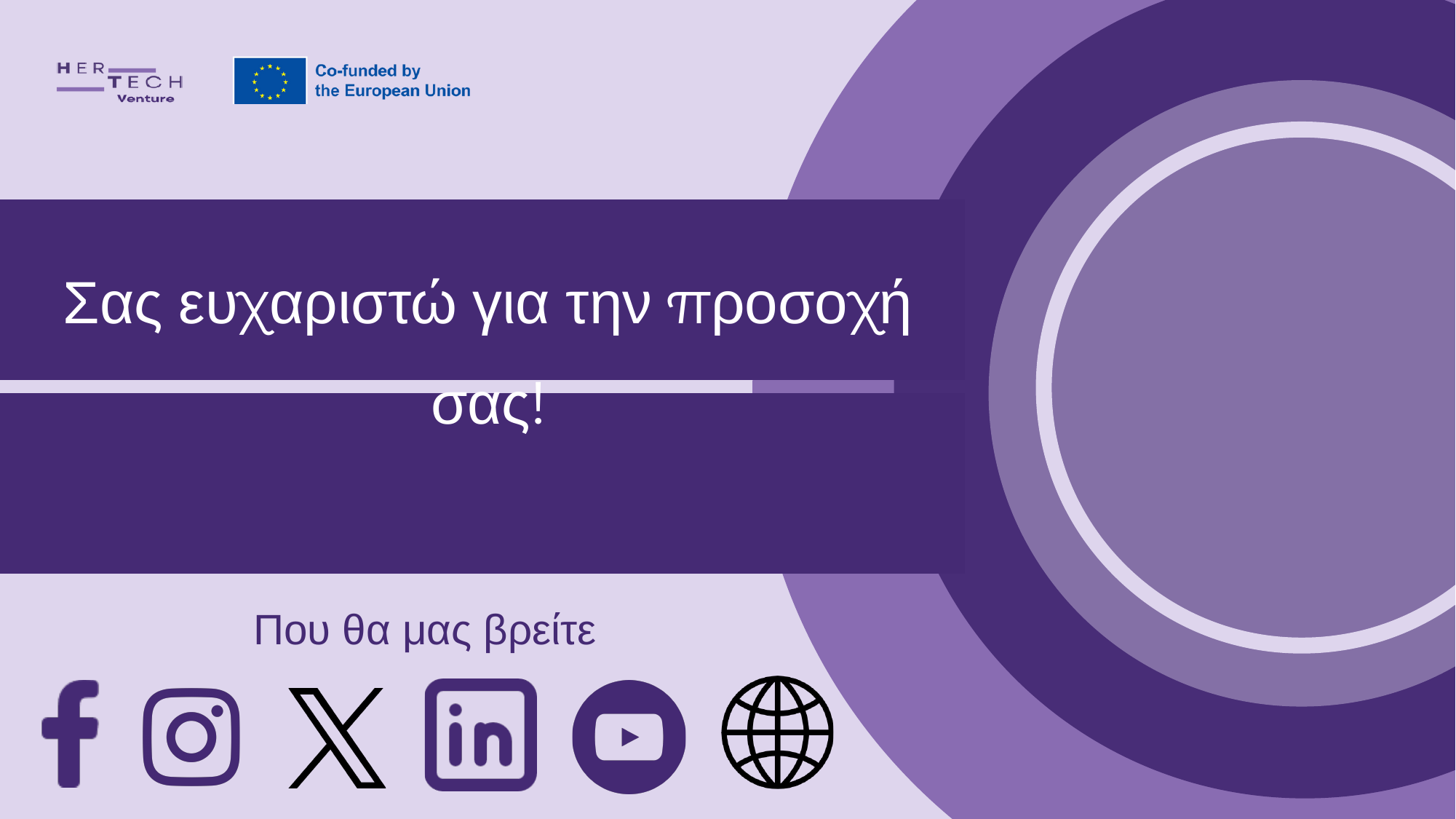

Σας ευχαριστώ για την προσοχή σας!

Που θα μας βρείτε